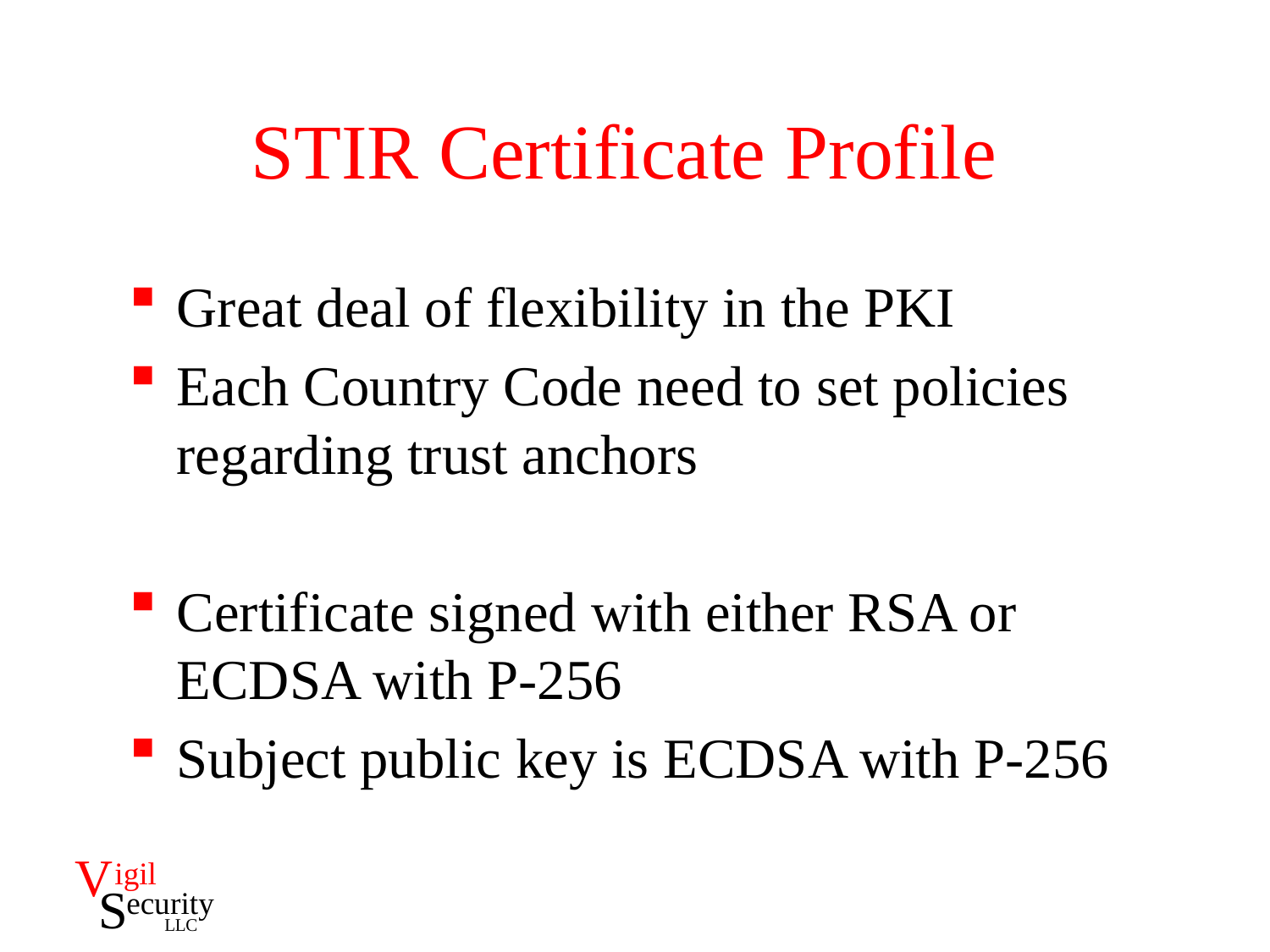

# STIR Certificate Profile
Great deal of flexibility in the PKI
Each Country Code need to set policies regarding trust anchors

Certificate signed with either RSA or ECDSA with P-256
Subject public key is ECDSA with P-256